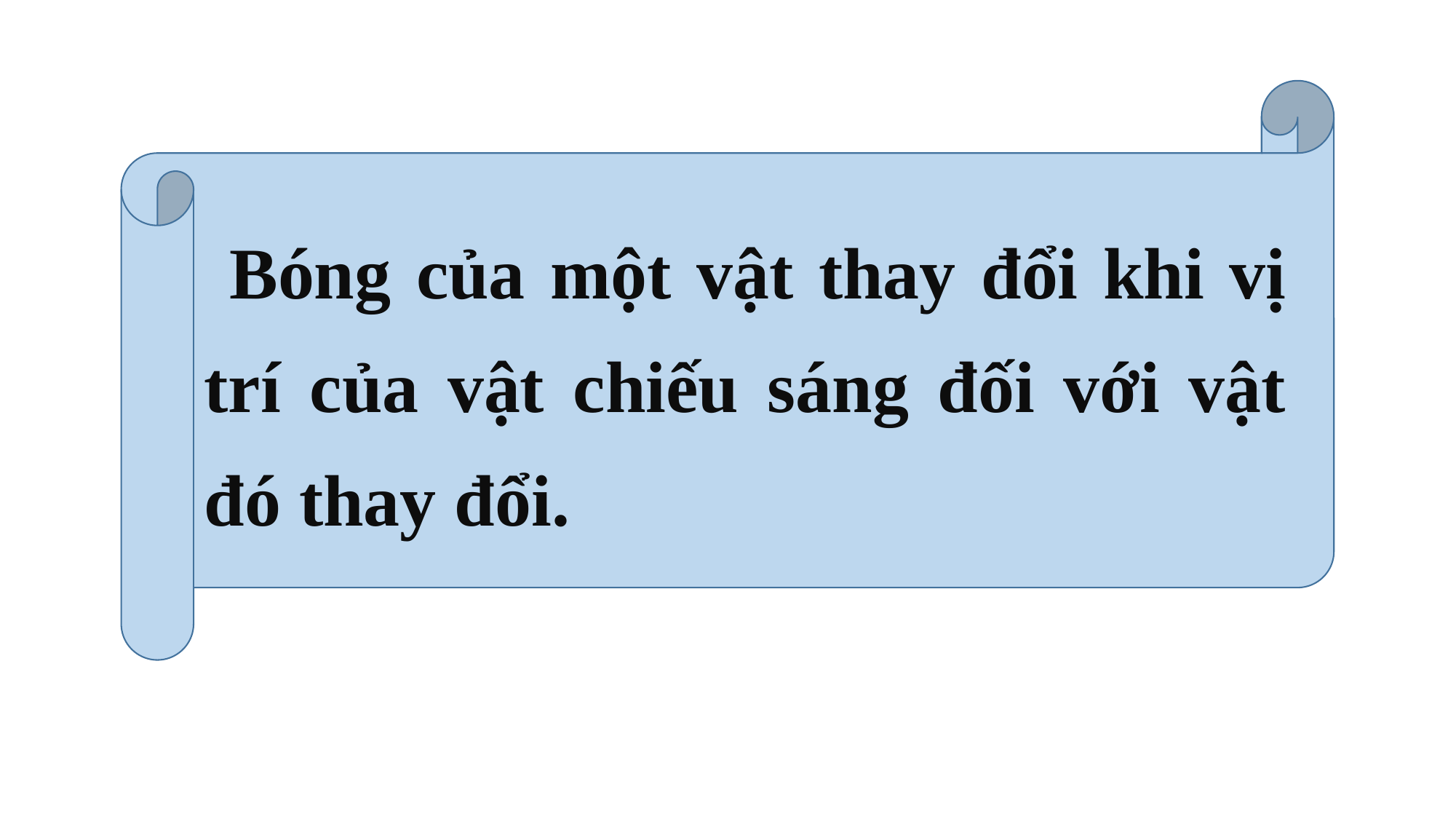

Bóng của một vật thay đổi khi vị trí của vật chiếu sáng đối với vật đó thay đổi.